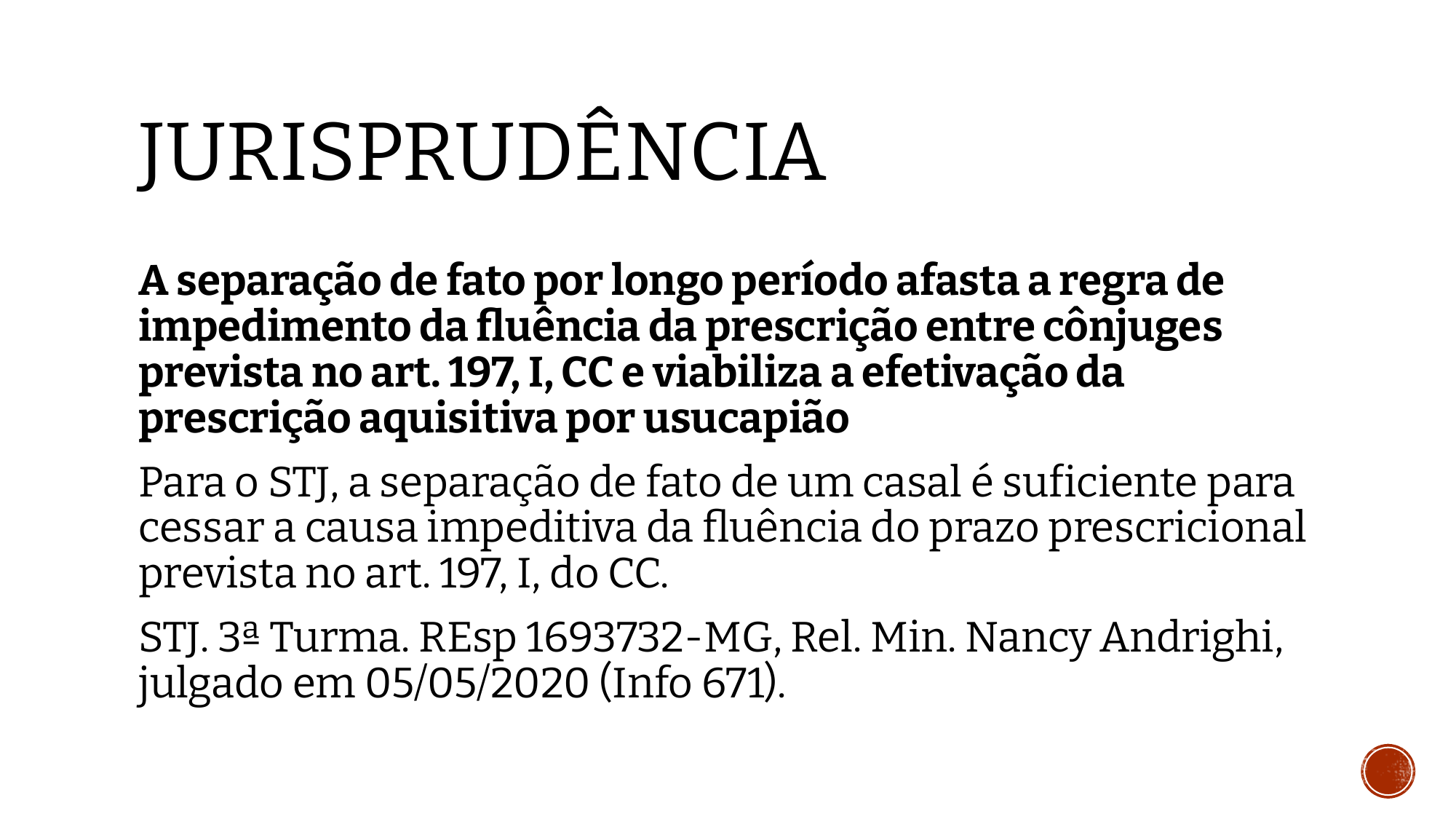

# jurisprudência
A separação de fato por longo período afasta a regra de impedimento da fluência da prescrição entre cônjuges prevista no art. 197, I, CC e viabiliza a efetivação da prescrição aquisitiva por usucapião
Para o STJ, a separação de fato de um casal é suficiente para cessar a causa impeditiva da fluência do prazo prescricional prevista no art. 197, I, do CC.
STJ. 3ª Turma. REsp 1693732-MG, Rel. Min. Nancy Andrighi, julgado em 05/05/2020 (Info 671).